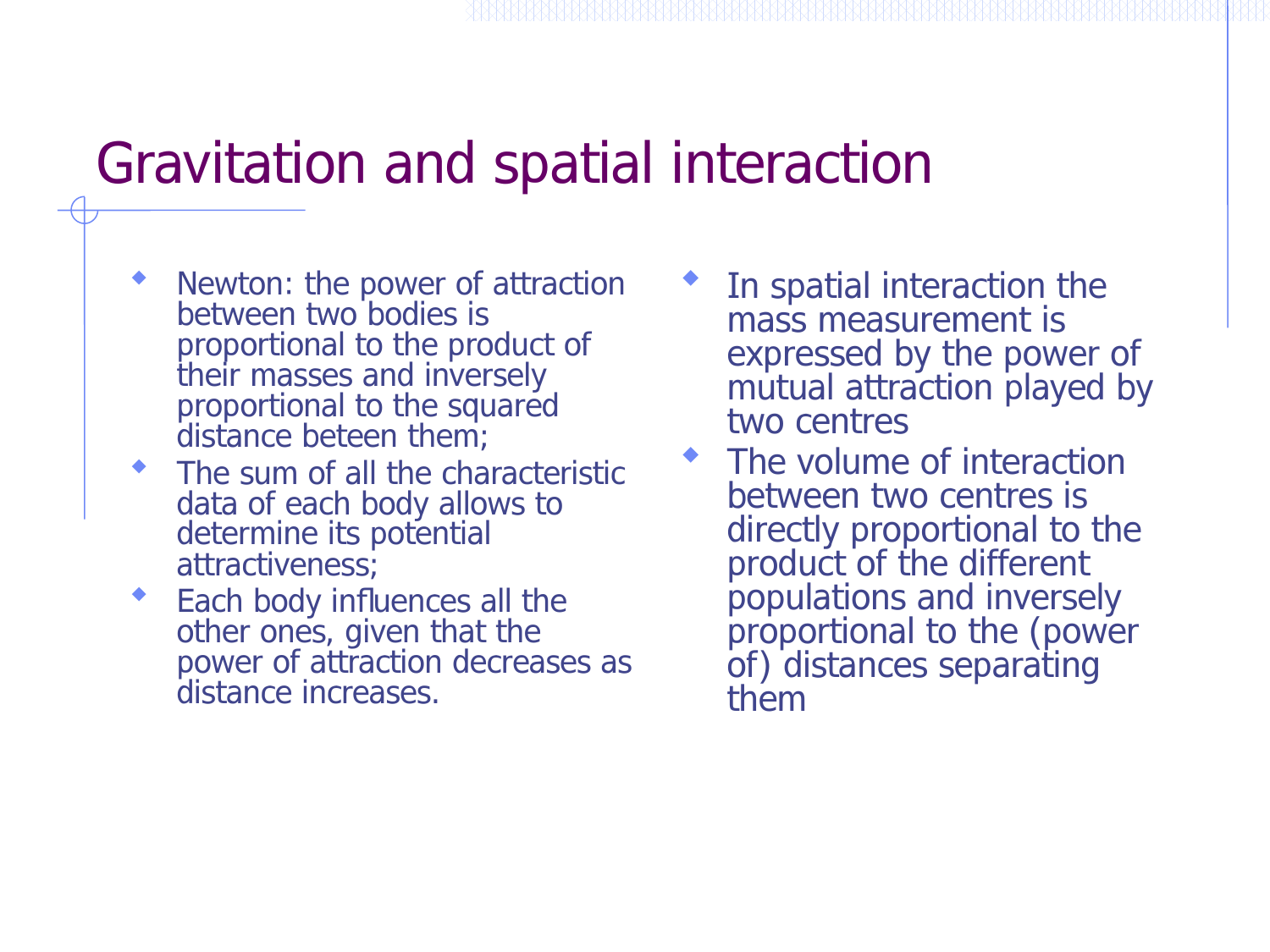

Gravitation and spatial interaction
Newton: the power of attraction between two bodies is proportional to the product of their masses and inversely proportional to the squared distance beteen them;
The sum of all the characteristic data of each body allows to determine its potential attractiveness;
Each body influences all the other ones, given that the power of attraction decreases as distance increases.

In spatial interaction the mass measurement is expressed by the power of mutual attraction played by two centres
The volume of interaction between two centres is directly proportional to the product of the different populations and inversely proportional to the (power of) distances separating them